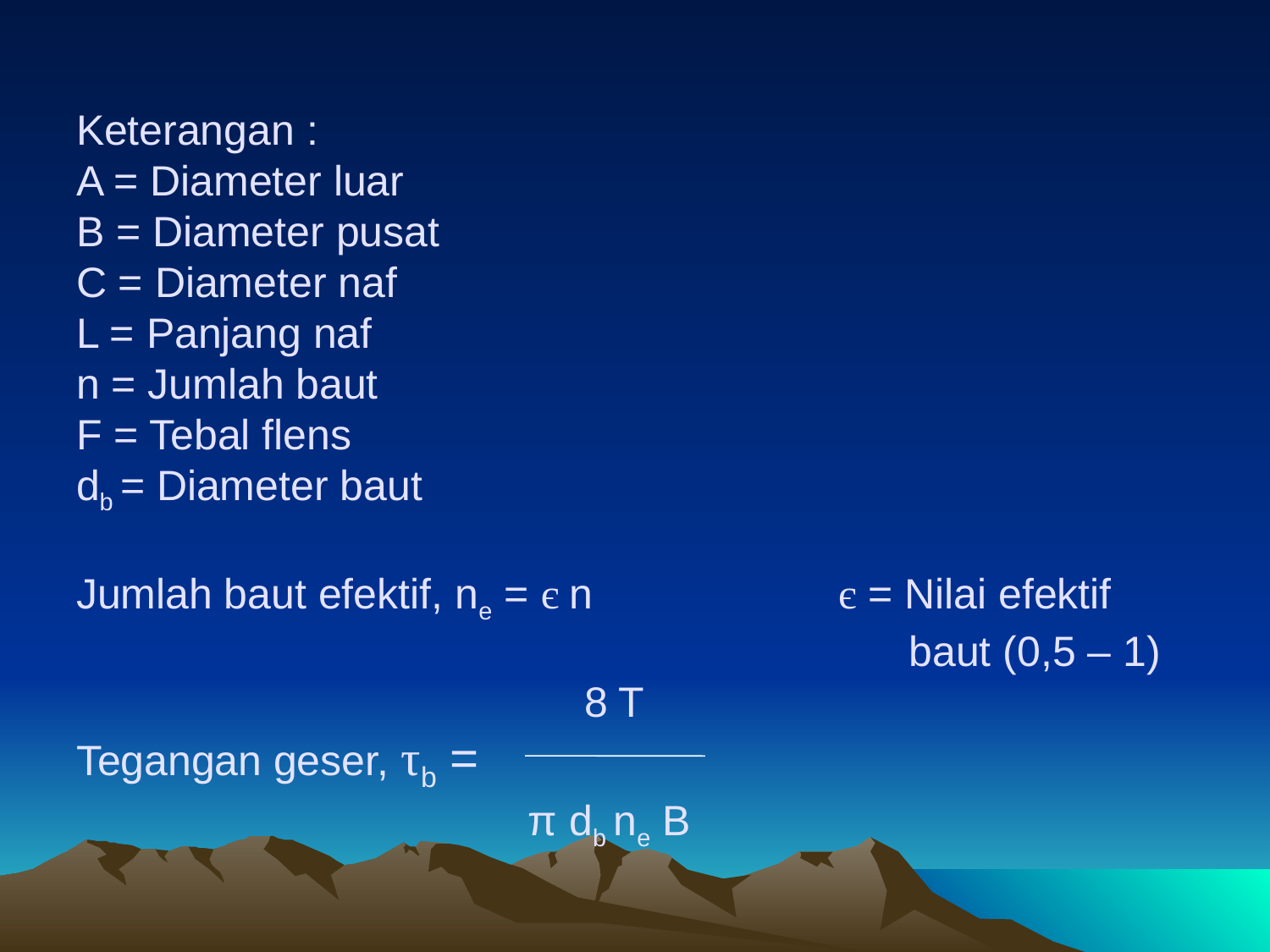

# Keterangan : A = Diameter luar B = Diameter pusat C = Diameter naf L = Panjang naf n = Jumlah baut F = Tebal flens db = Diameter baut Jumlah baut efektif, ne = є n		є = Nilai efektif 						      baut (0,5 – 1) 8 T Tegangan geser, τb = π db ne B